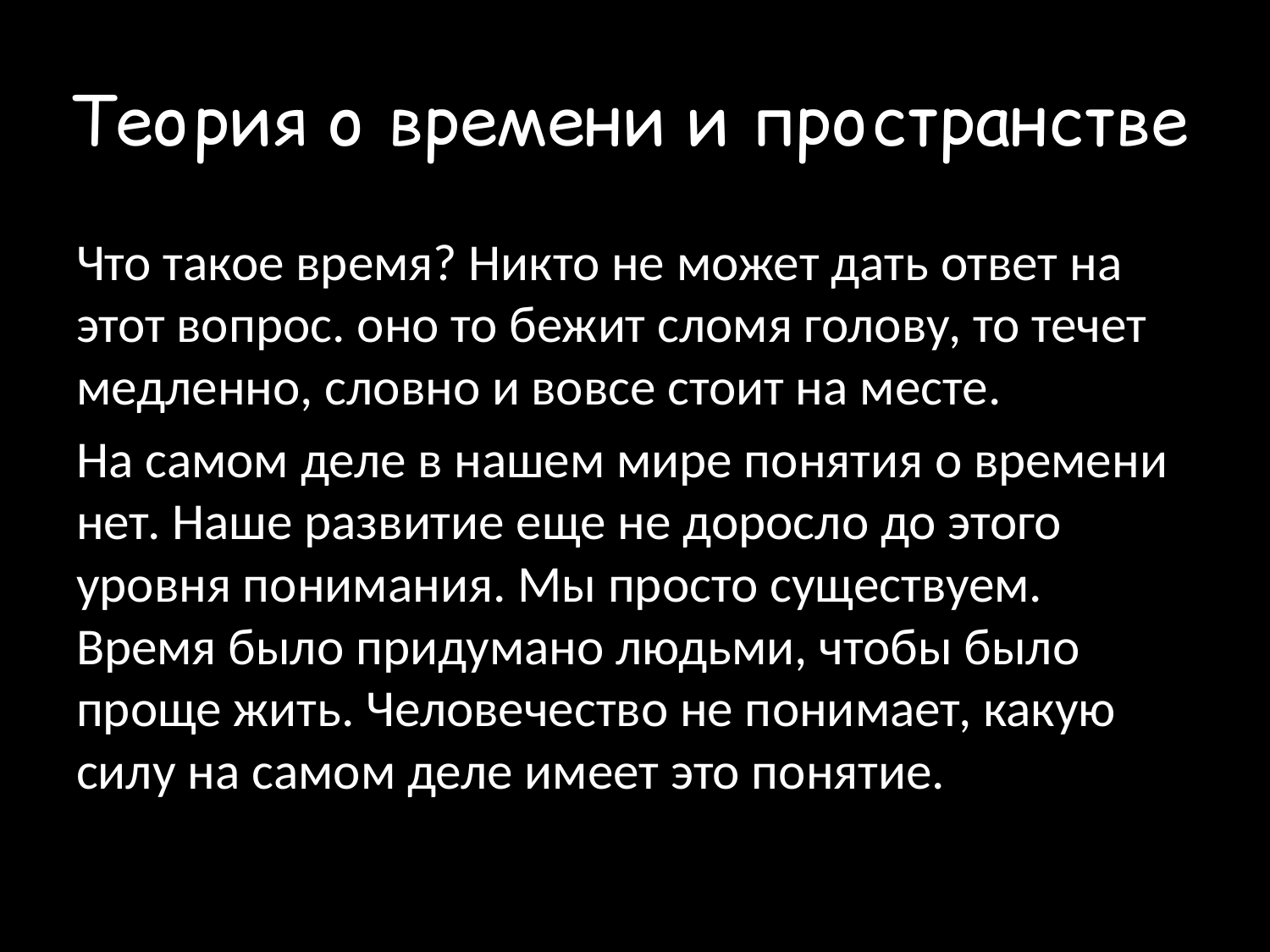

# Теория о времени и пространстве
Что такое время? Никто не может дать ответ на этот вопрос. оно то бежит сломя голову, то течет медленно, словно и вовсе стоит на месте.
На самом деле в нашем мире понятия о времени нет. Наше развитие еще не доросло до этого уровня понимания. Мы просто существуем. Время было придумано людьми, чтобы было проще жить. Человечество не понимает, какую силу на самом деле имеет это понятие.